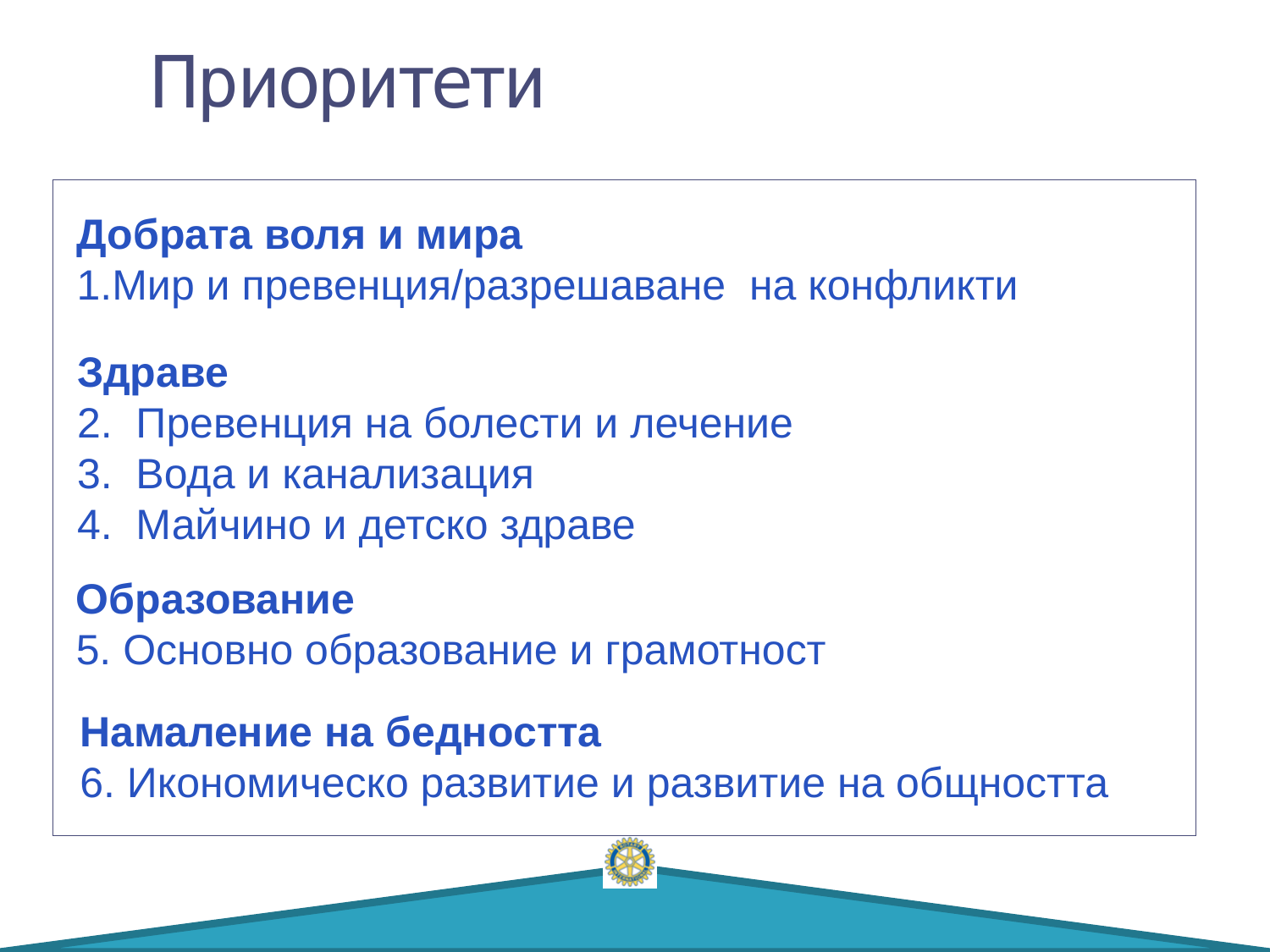

# Приоритети

Добрата воля и мира
Мир и превенция/разрешаване  на конфликти
Здраве
2.  Превенция на болести и лечение
3.  Вода и канализация
4.  Майчино и детско здраве
Образование
5. Основно образование и грамотност

Намаление на бедността
6. Икономическо развитие и развитие на общността